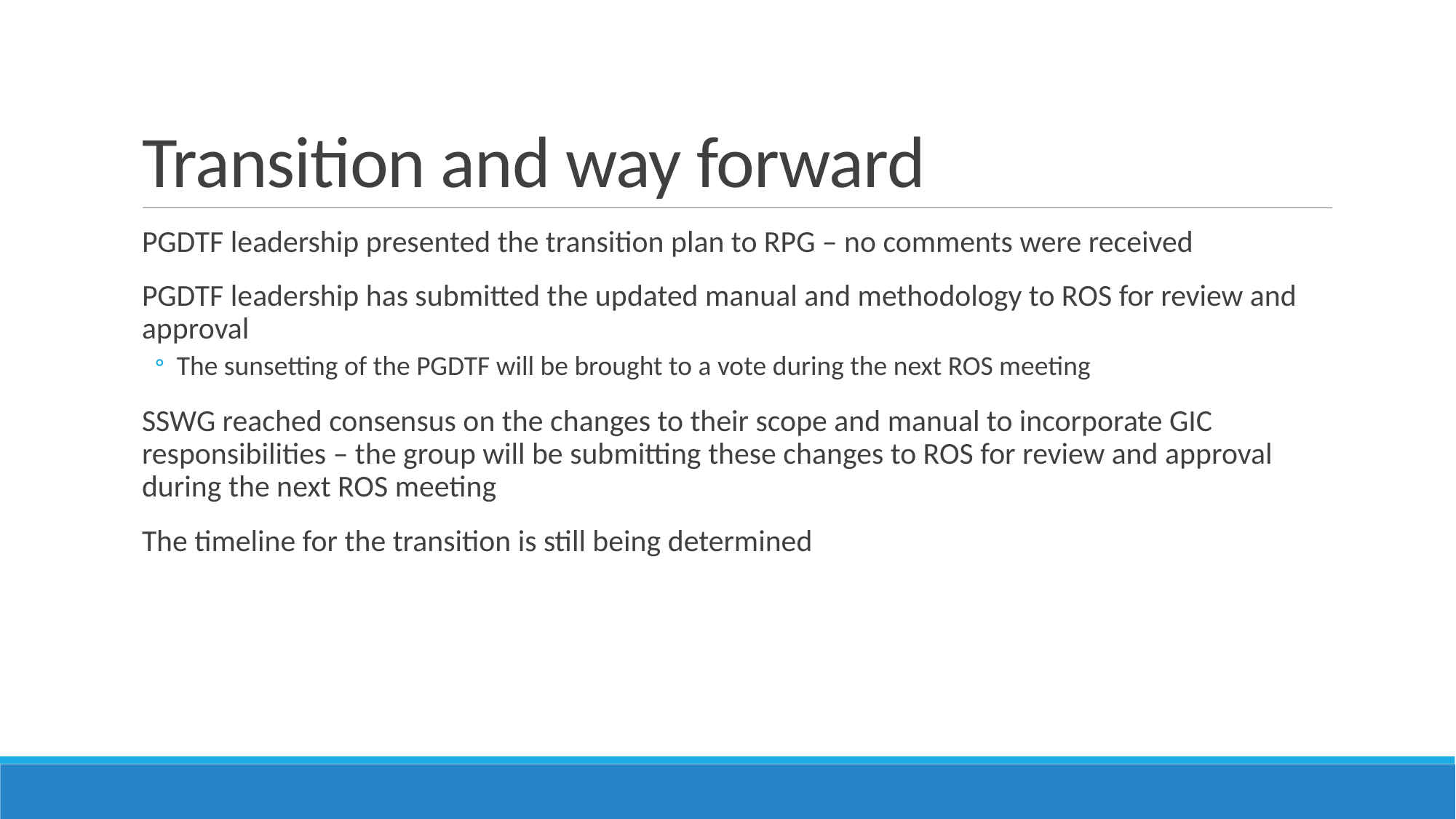

# Transition and way forward
PGDTF leadership presented the transition plan to RPG – no comments were received
PGDTF leadership has submitted the updated manual and methodology to ROS for review and approval
The sunsetting of the PGDTF will be brought to a vote during the next ROS meeting
SSWG reached consensus on the changes to their scope and manual to incorporate GIC responsibilities – the group will be submitting these changes to ROS for review and approval during the next ROS meeting
The timeline for the transition is still being determined